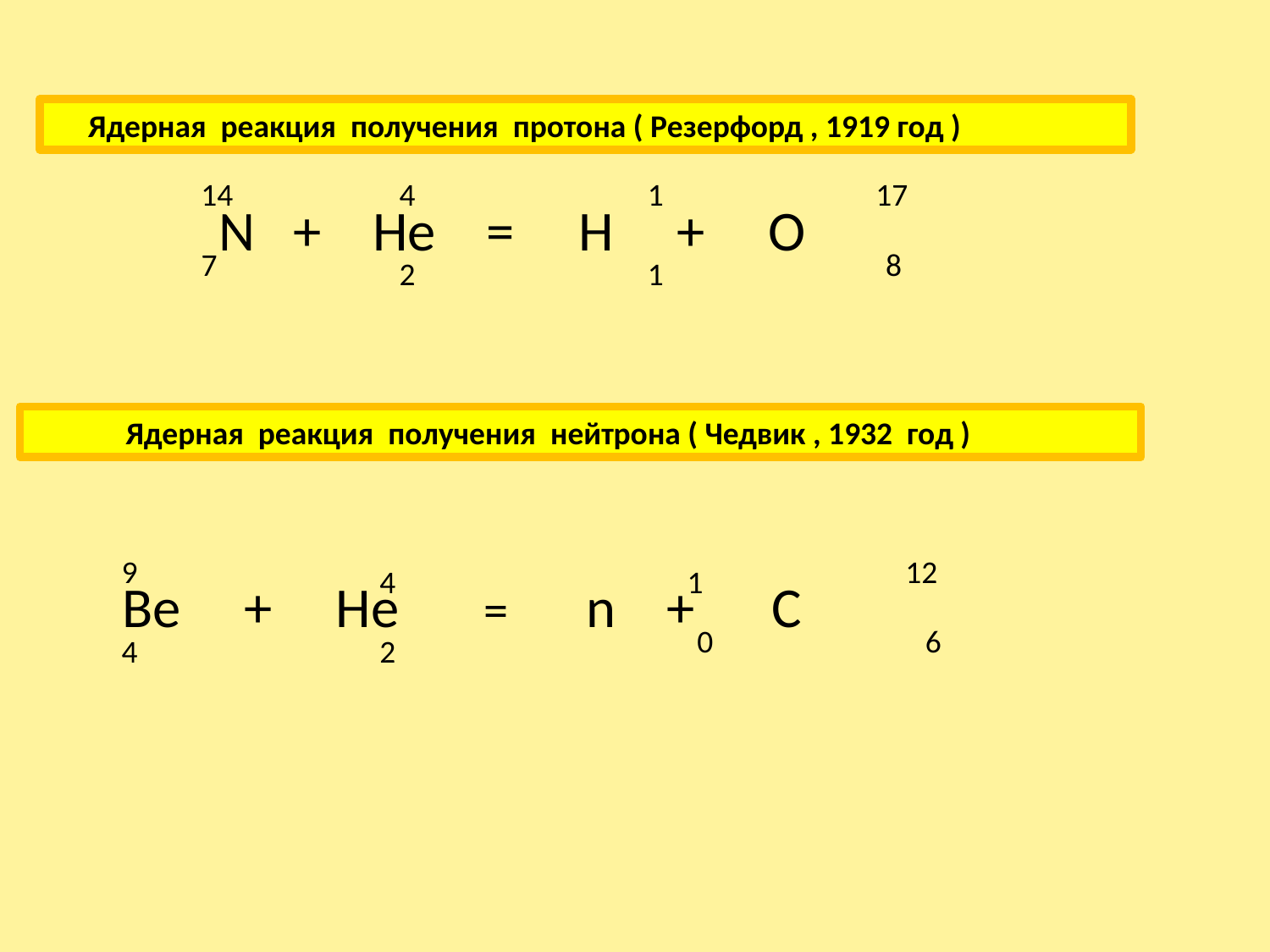

Ядерная  реакция  получения  протона ( Резерфорд , 1919 год )
14
4
1
17
   N   +    He    =     H     +     O
7
8
2
1
             Ядерная  реакция  получения  нейтрона ( Чедвик , 1932  год )
9
12
4
1
         Be     +        He           =          n    +          C
0
6
4
2